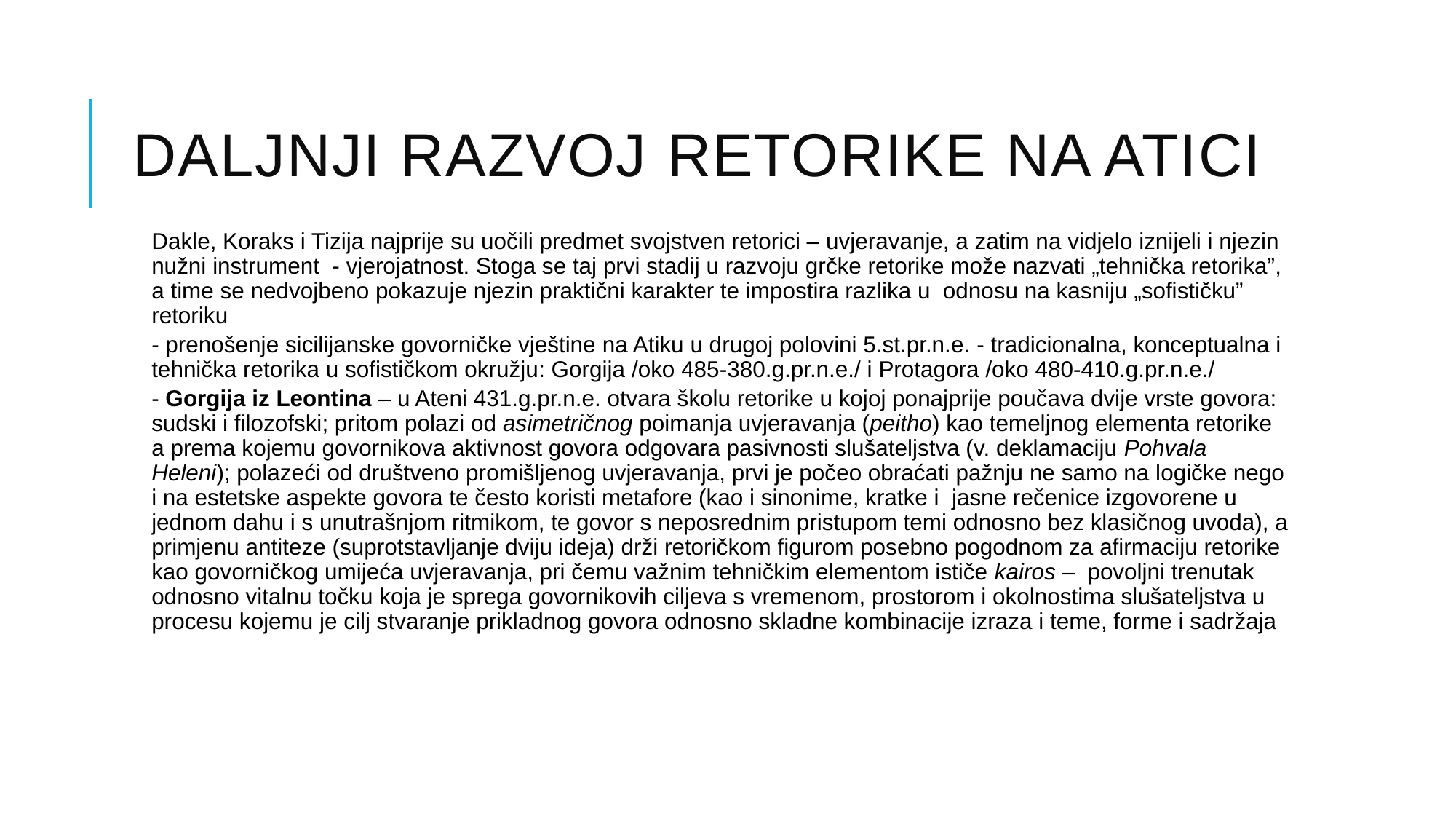

# daljnji razvoj retorike na atici
Dakle, Koraks i Tizija najprije su uočili predmet svojstven retorici – uvjeravanje, a zatim na vidjelo iznijeli i njezin nužni instrument  - vjerojatnost. Stoga se taj prvi stadij u razvoju grčke retorike može nazvati „tehnička retorika”, a time se nedvojbeno pokazuje njezin praktični karakter te impostira razlika u  odnosu na kasniju „sofističku” retoriku
- prenošenje sicilijanske govorničke vještine na Atiku u drugoj polovini 5.st.pr.n.e. - tradicionalna, konceptualna i tehnička retorika u sofističkom okružju: Gorgija /oko 485-380.g.pr.n.e./ i Protagora /oko 480-410.g.pr.n.e./
- Gorgija iz Leontina – u Ateni 431.g.pr.n.e. otvara školu retorike u kojoj ponajprije poučava dvije vrste govora: sudski i filozofski; pritom polazi od asimetričnog poimanja uvjeravanja (peitho) kao temeljnog elementa retorike a prema kojemu govornikova aktivnost govora odgovara pasivnosti slušateljstva (v. deklamaciju Pohvala Heleni); polazeći od društveno promišljenog uvjeravanja, prvi je počeo obraćati pažnju ne samo na logičke nego i na estetske aspekte govora te često koristi metafore (kao i sinonime, kratke i  jasne rečenice izgovorene u jednom dahu i s unutrašnjom ritmikom, te govor s neposrednim pristupom temi odnosno bez klasičnog uvoda), a primjenu antiteze (suprotstavljanje dviju ideja) drži retoričkom figurom posebno pogodnom za afirmaciju retorike kao govorničkog umijeća uvjeravanja, pri čemu važnim tehničkim elementom ističe kairos –  povoljni trenutak odnosno vitalnu točku koja je sprega govornikovih ciljeva s vremenom, prostorom i okolnostima slušateljstva u procesu kojemu je cilj stvaranje prikladnog govora odnosno skladne kombinacije izraza i teme, forme i sadržaja